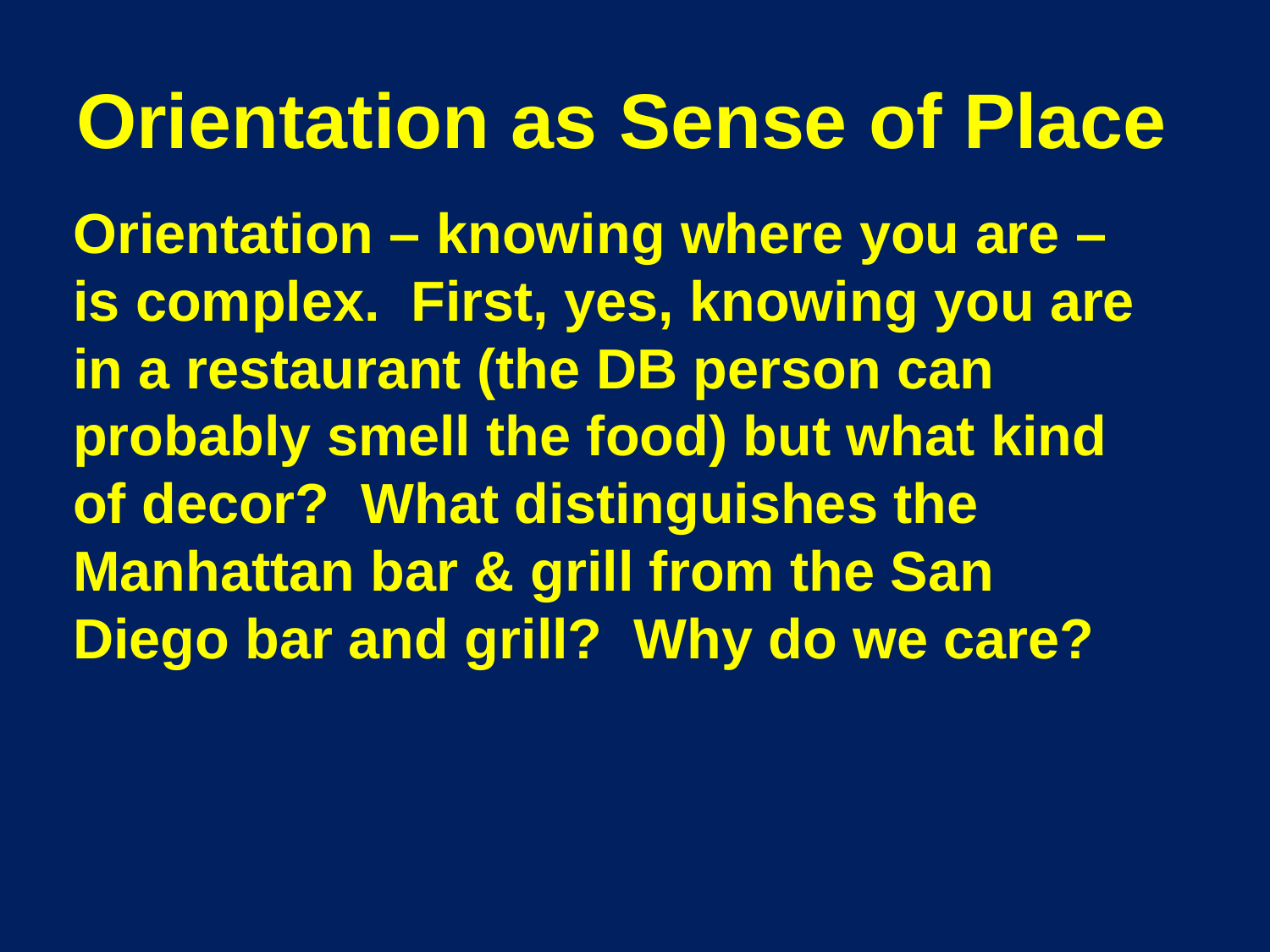

# Orientation as Sense of Place
	Orientation – knowing where you are – is complex.  First, yes, knowing you are in a restaurant (the DB person can probably smell the food) but what kind of decor?  What distinguishes the Manhattan bar & grill from the San Diego bar and grill?  Why do we care?